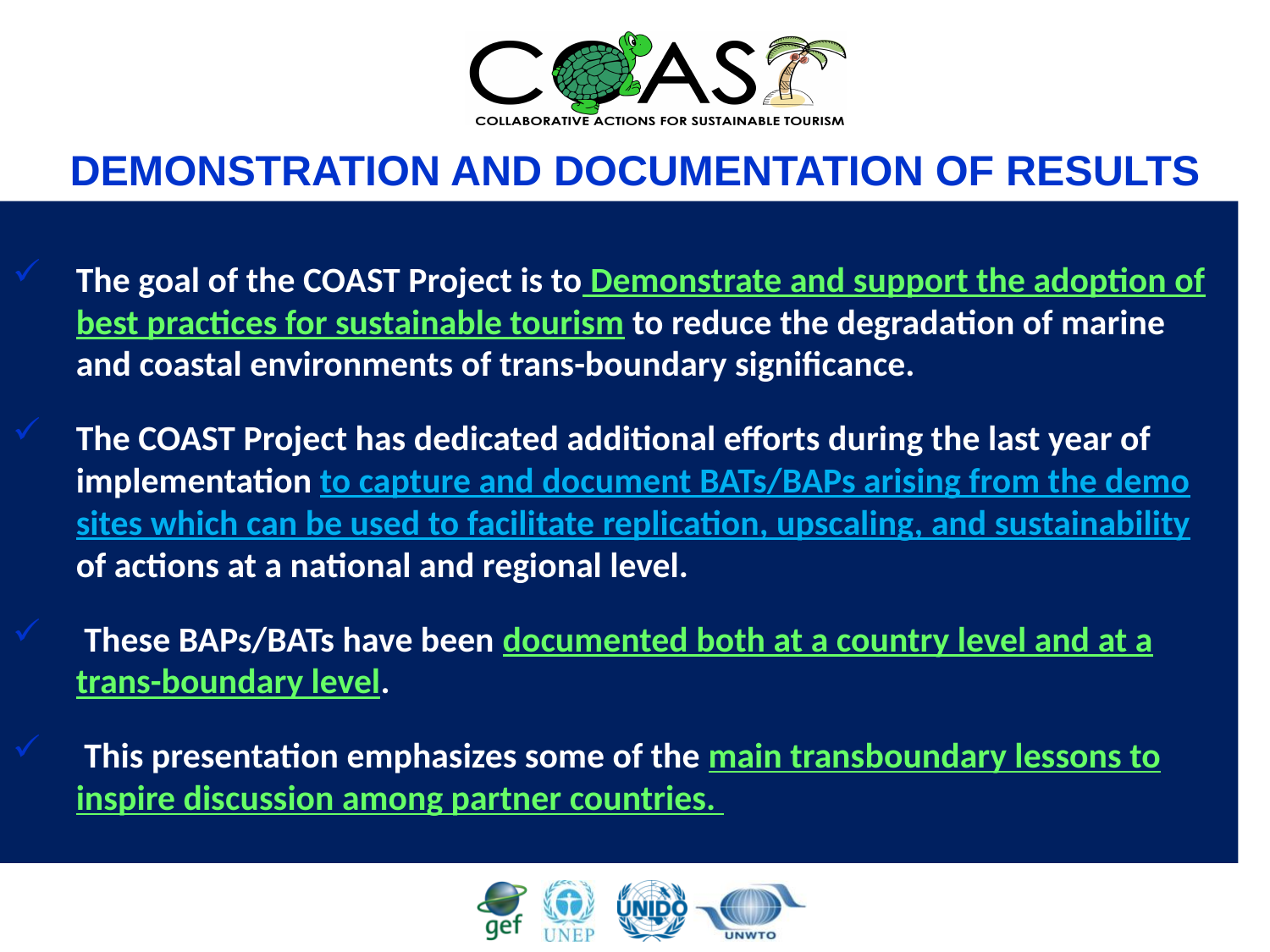

DEMONSTRATION AND DOCUMENTATION OF RESULTS

The goal of the COAST Project is to Demonstrate and support the adoption of best practices for sustainable tourism to reduce the degradation of marine and coastal environments of trans-boundary significance.

The COAST Project has dedicated additional efforts during the last year of implementation to capture and document BATs/BAPs arising from the demo sites which can be used to facilitate replication, upscaling, and sustainability of actions at a national and regional level.

 These BAPs/BATs have been documented both at a country level and at a trans-boundary level.

 This presentation emphasizes some of the main transboundary lessons to inspire discussion among partner countries.